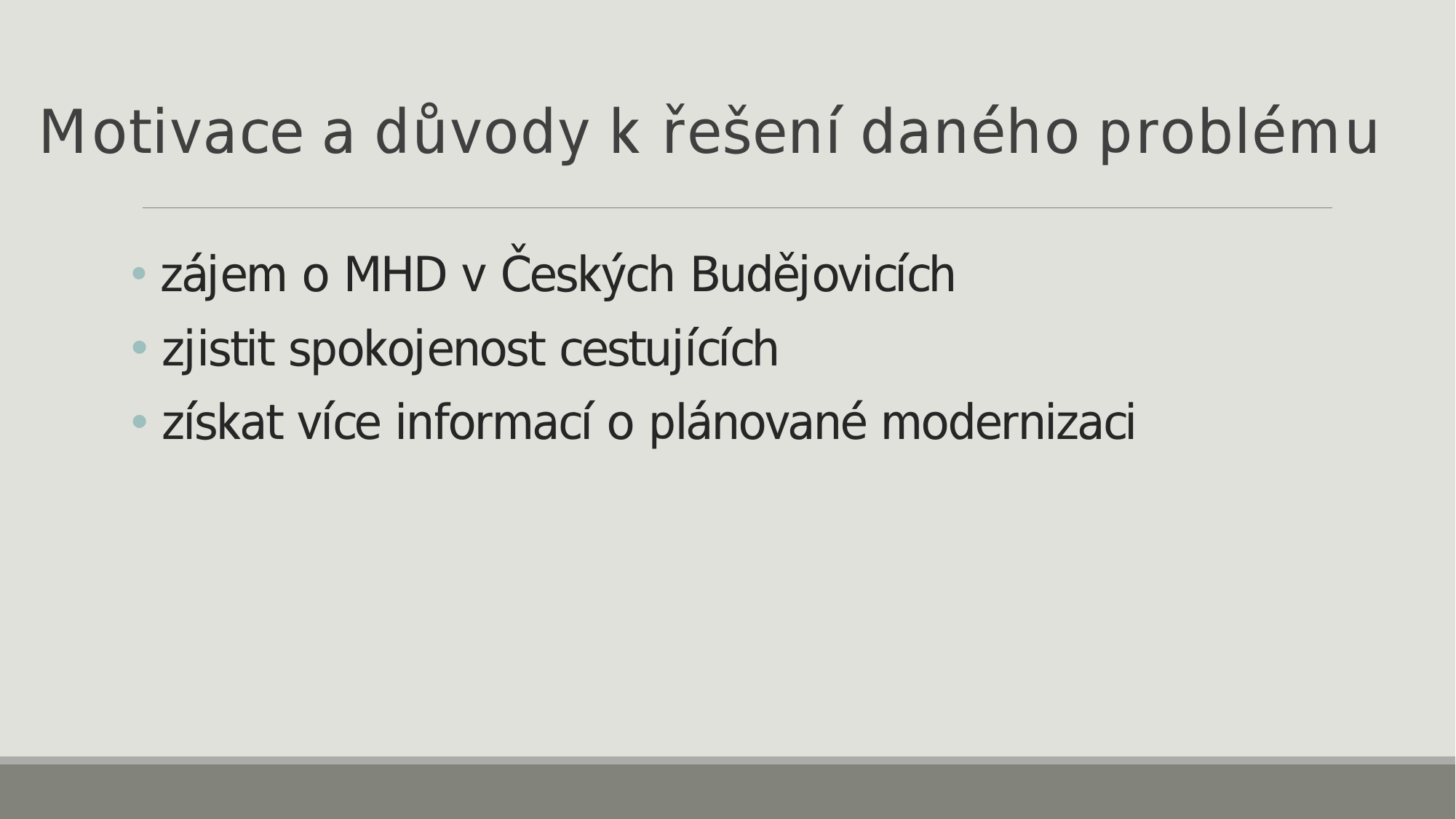

# Motivace a důvody k řešení daného problému
 zájem o MHD v Českých Budějovicích
 zjistit spokojenost cestujících
 získat více informací o plánované modernizaci